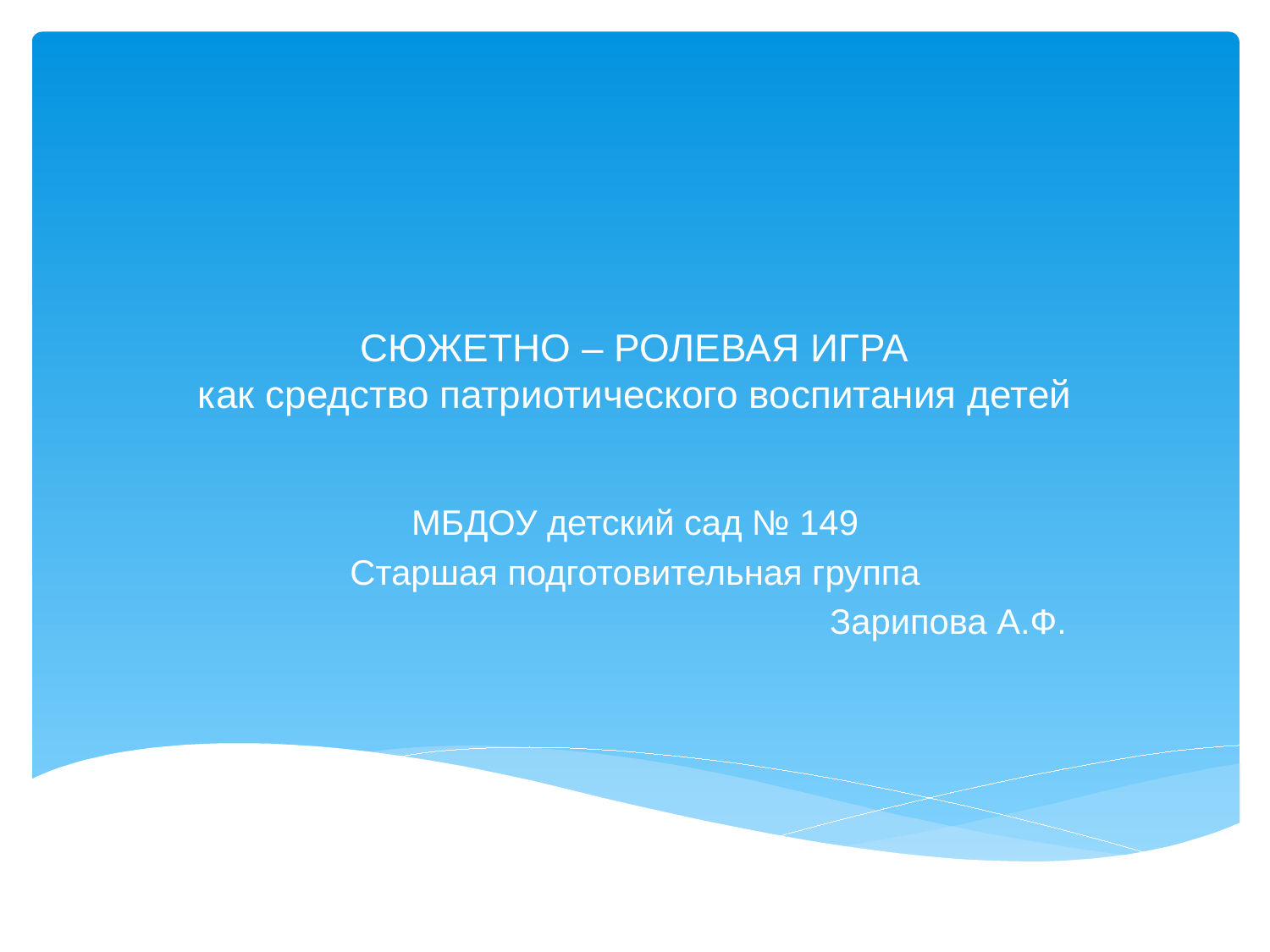

# СЮЖЕТНО – РОЛЕВАЯ ИГРА как средство патриотического воспитания детей
МБДОУ детский сад № 149
Старшая подготовительная группа
Зарипова А.Ф.